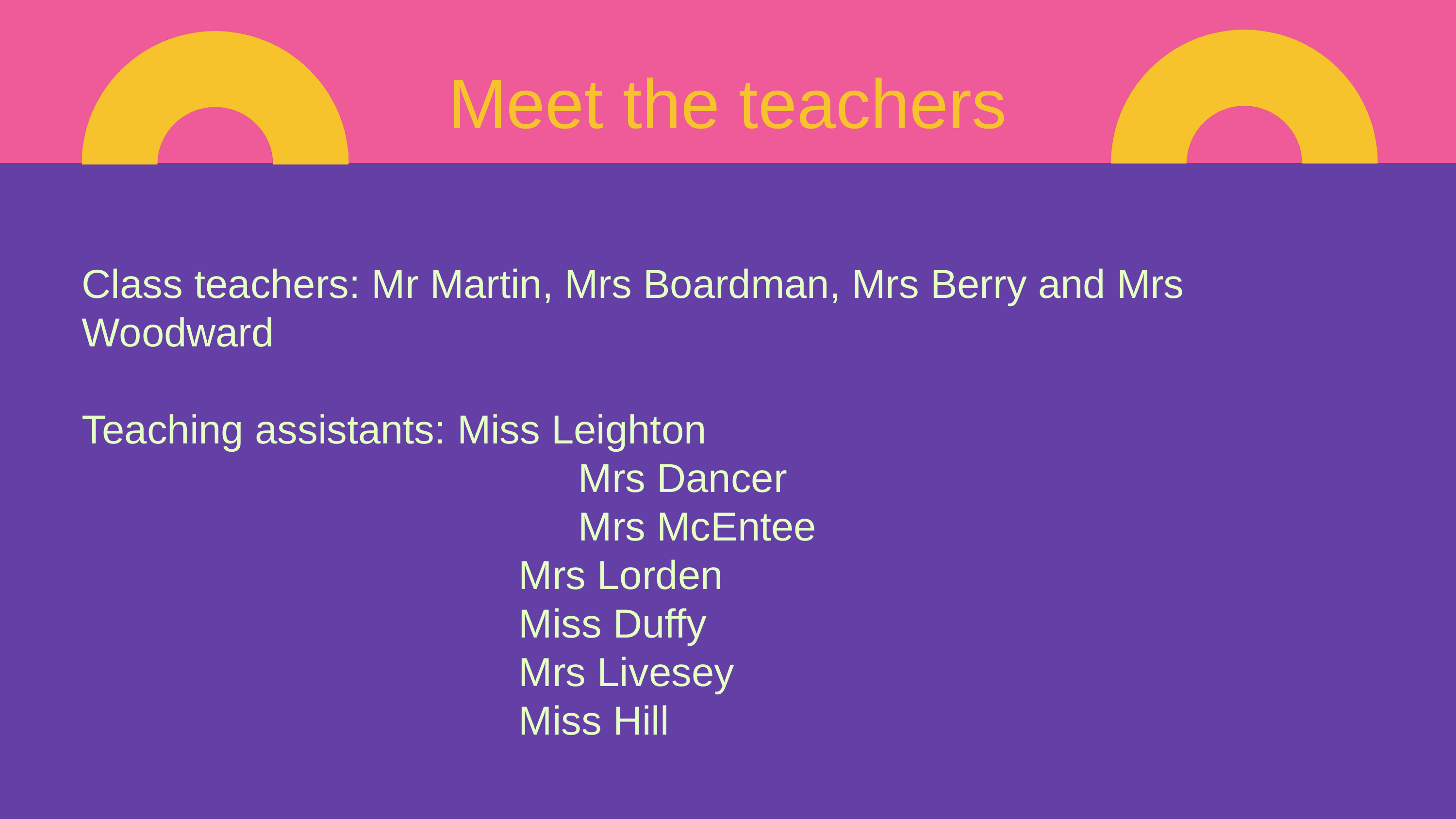

Meet the teachers
Class teachers: Mr Martin, Mrs Boardman, Mrs Berry and Mrs Woodward

Teaching assistants: Miss Leighton
                                            Mrs Dancer
                                            Mrs McEntee
						Mrs Lorden
						Miss Duffy
						Mrs Livesey
						Miss Hill